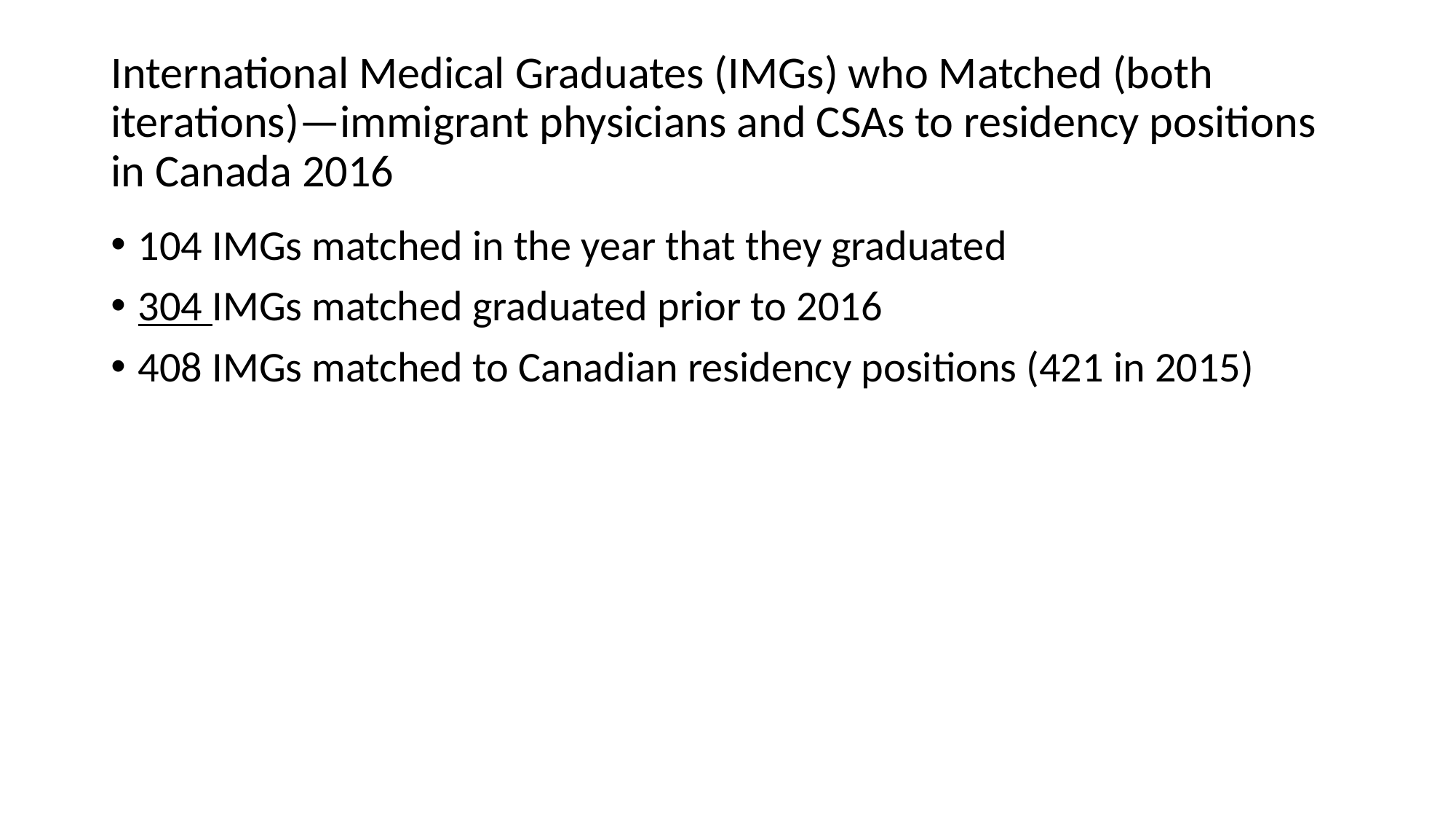

# International Medical Graduates (IMGs) who Matched (both iterations)—immigrant physicians and CSAs to residency positions in Canada 2016
104 IMGs matched in the year that they graduated
304 IMGs matched graduated prior to 2016
408 IMGs matched to Canadian residency positions (421 in 2015)